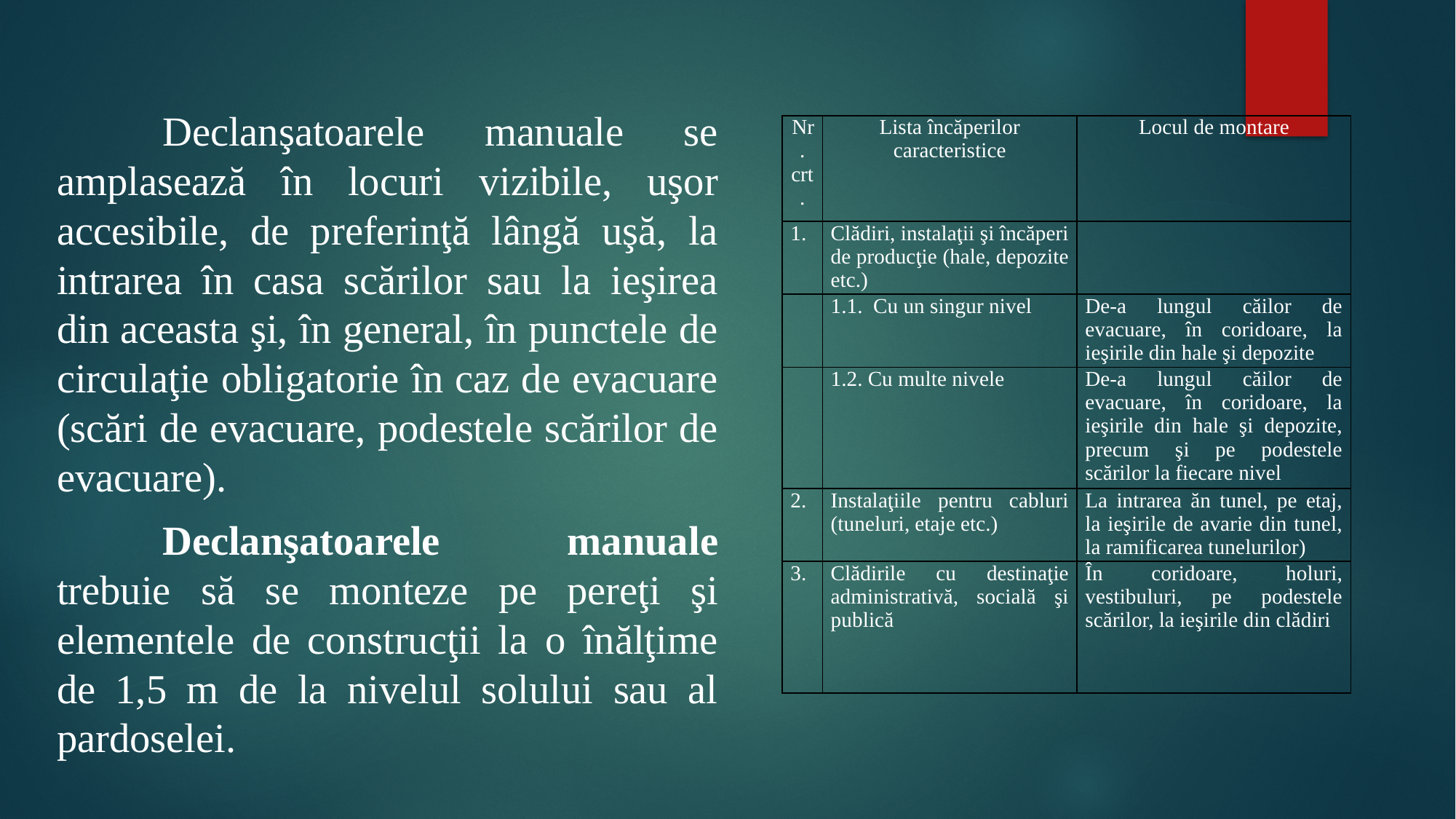

#
		Declanşatoarele manuale se amplasează în locuri vizibile, uşor accesibile, de preferinţă lângă uşă, la intrarea în casa scărilor sau la ieşirea din aceasta şi, în general, în punctele de circulaţie obligatorie în caz de evacuare (scări de evacuare, podestele scărilor de evacuare).
	Declanşatoarele manuale trebuie să se monteze pe pereţi şi elementele de construcţii la o înălţime de 1,5 m de la nivelul solului sau al pardoselei.
| Nr. crt. | Lista încăperilor caracteristice | Locul de montare |
| --- | --- | --- |
| 1. | Clădiri, instalaţii şi încăperi de producţie (hale, depozite etc.) |  |
|  | 1.1. Cu un singur nivel | De-a lungul căilor de evacuare, în coridoare, la ieşirile din hale şi depozite |
|  | 1.2. Cu multe nivele | De-a lungul căilor de evacuare, în coridoare, la ieşirile din hale şi depozite, precum şi pe podestele scărilor la fiecare nivel |
| 2. | Instalaţiile pentru cabluri (tuneluri, etaje etc.) | La intrarea ăn tunel, pe etaj, la ieşirile de avarie din tunel, la ramificarea tunelurilor) |
| 3. | Clădirile cu destinaţie administrativă, socială şi publică | În coridoare, holuri, vestibuluri, pe podestele scărilor, la ieşirile din clădiri |